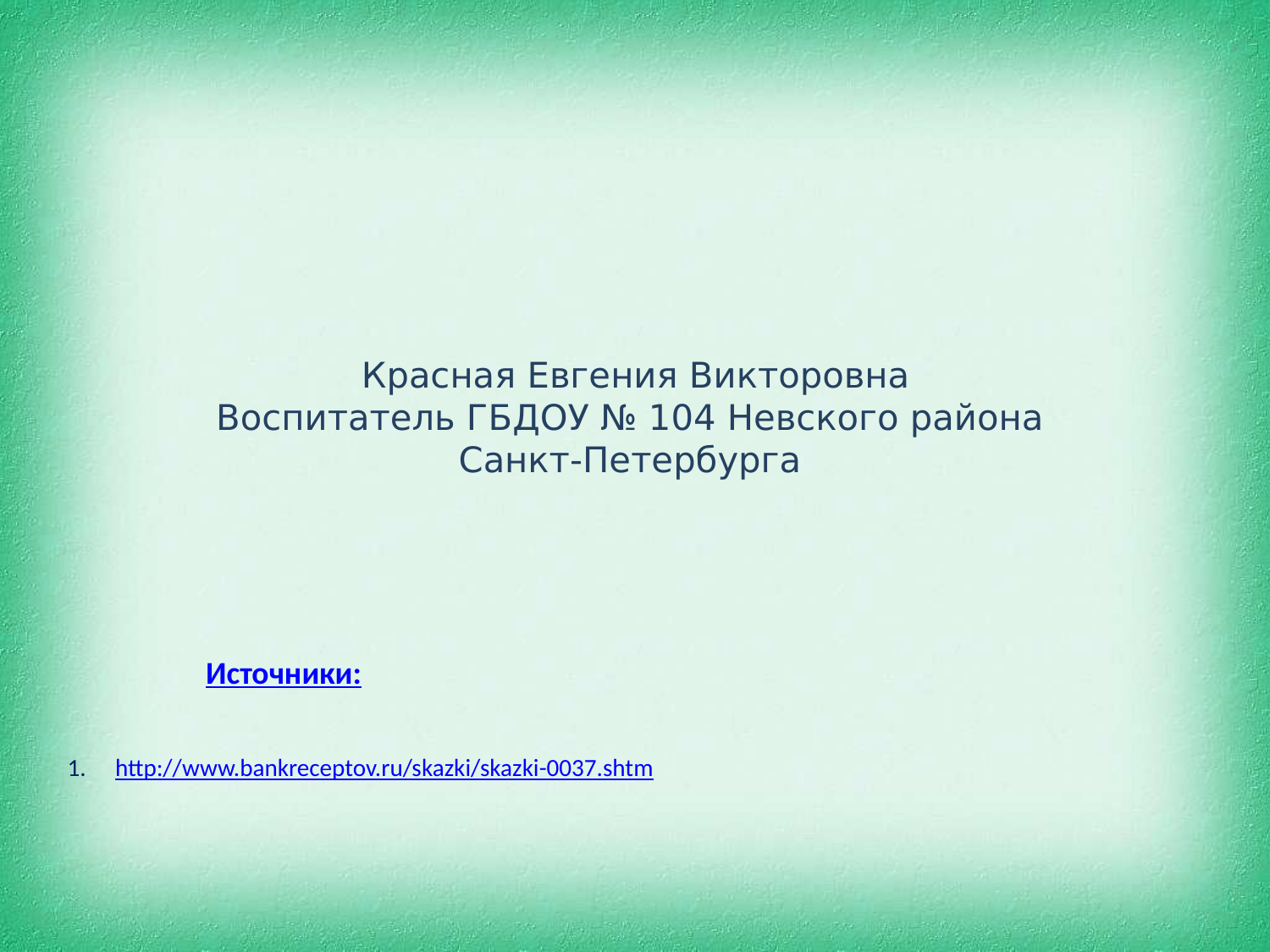

Красная Евгения Викторовна
Воспитатель ГБДОУ № 104 Невского района Санкт-Петербурга
Источники:

http://www.bankreceptov.ru/skazki/skazki-0037.shtm